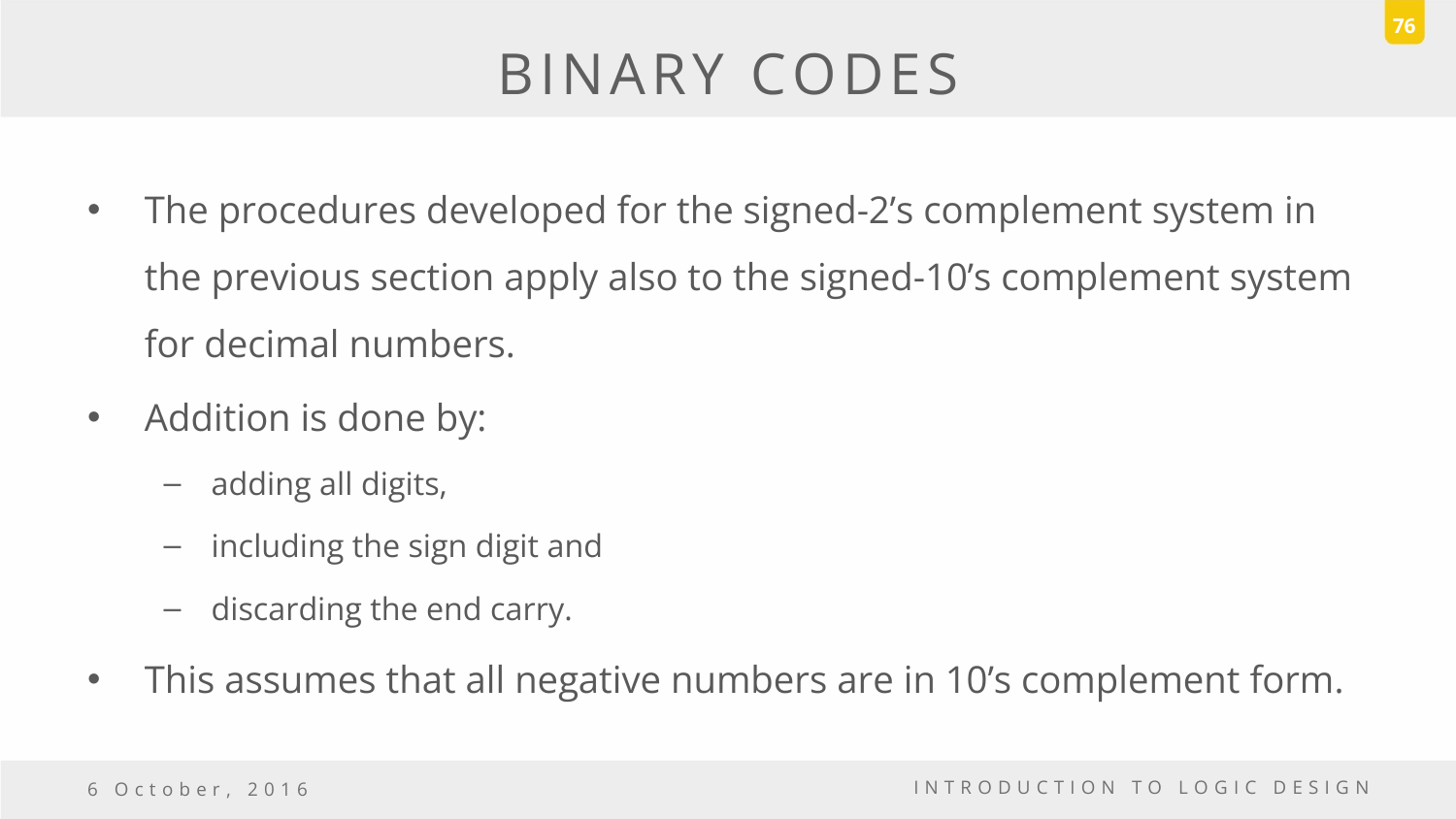

76
# BINARY CODES
The procedures developed for the signed-2’s complement system in the previous section apply also to the signed-10’s complement system for decimal numbers.
Addition is done by:
adding all digits,
including the sign digit and
discarding the end carry.
This assumes that all negative numbers are in 10’s complement form.

6 October, 2016
INTRODUCTION TO LOGIC DESIGN